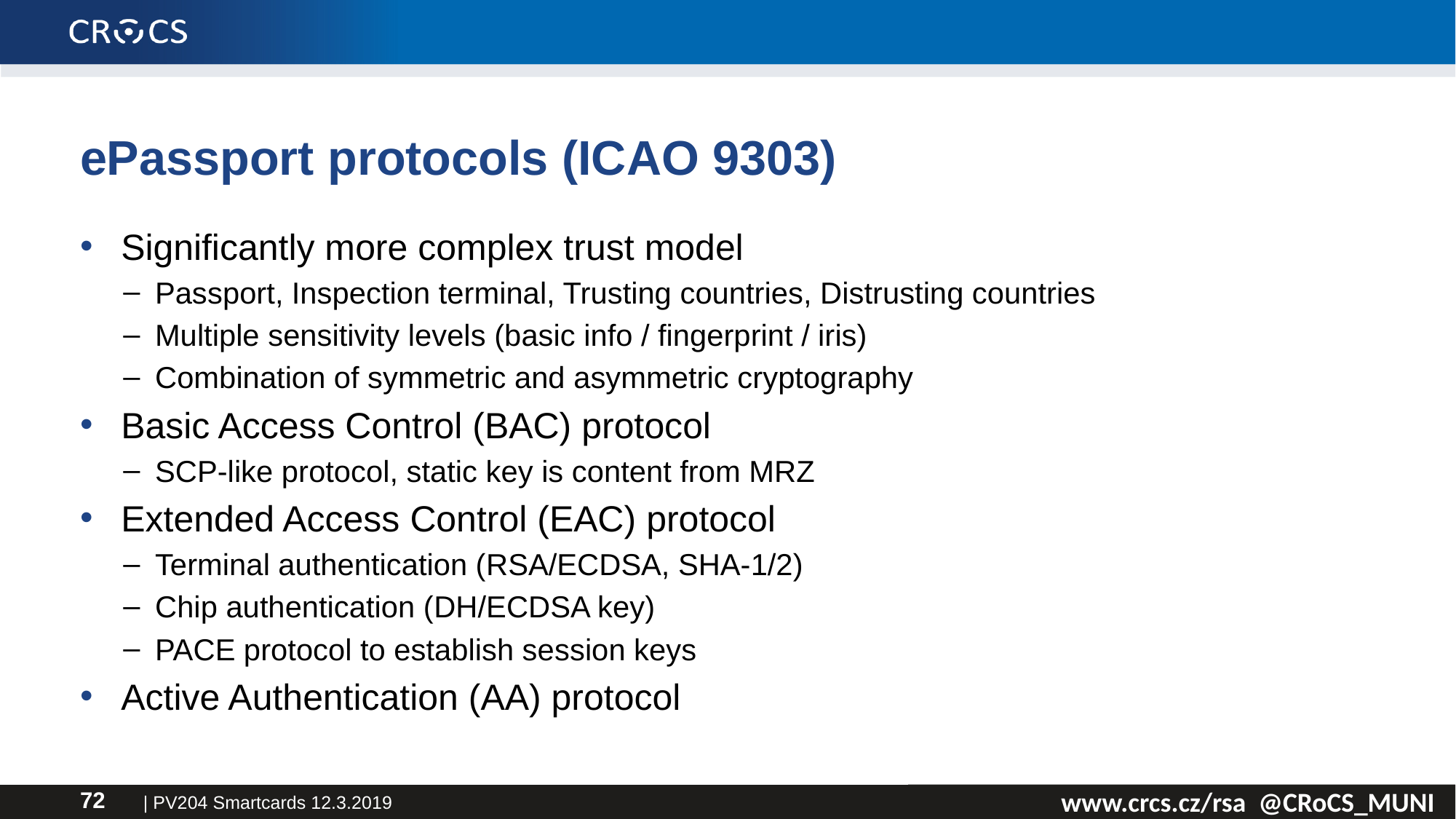

# ePassport protocols (ICAO 9303)
Significantly more complex trust model
Passport, Inspection terminal, Trusting countries, Distrusting countries
Multiple sensitivity levels (basic info / fingerprint / iris)
Combination of symmetric and asymmetric cryptography
Basic Access Control (BAC) protocol
SCP-like protocol, static key is content from MRZ
Extended Access Control (EAC) protocol
Terminal authentication (RSA/ECDSA, SHA-1/2)
Chip authentication (DH/ECDSA key)
PACE protocol to establish session keys
Active Authentication (AA) protocol

| PV204 Smartcards 12.3.2019
72